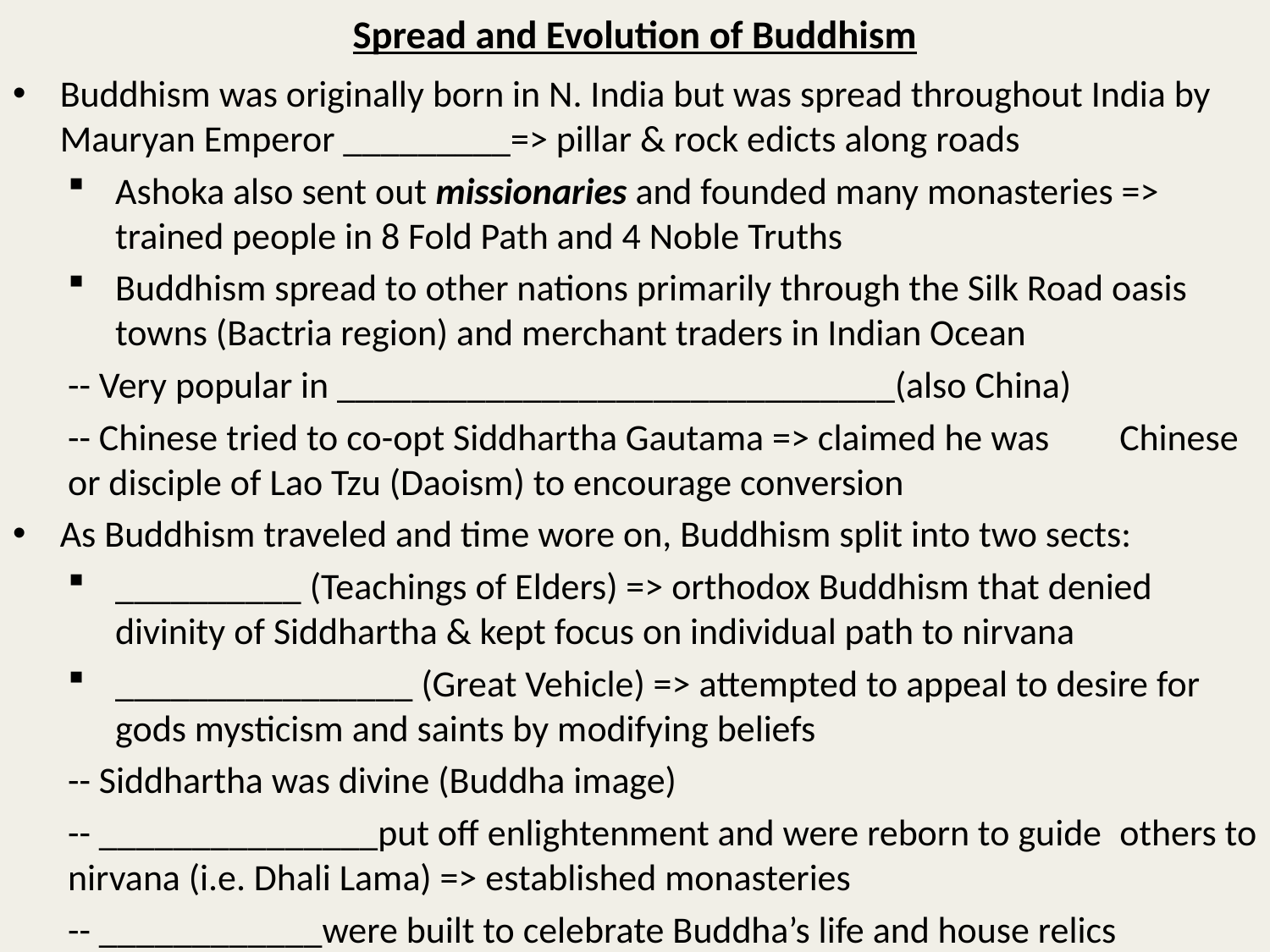

# Spread and Evolution of Buddhism
Buddhism was originally born in N. India but was spread throughout India by Mauryan Emperor _________=> pillar & rock edicts along roads
Ashoka also sent out missionaries and founded many monasteries => trained people in 8 Fold Path and 4 Noble Truths
Buddhism spread to other nations primarily through the Silk Road oasis towns (Bactria region) and merchant traders in Indian Ocean
	-- Very popular in ______________________________(also China)
	-- Chinese tried to co-opt Siddhartha Gautama => claimed he was 	Chinese or disciple of Lao Tzu (Daoism) to encourage conversion
As Buddhism traveled and time wore on, Buddhism split into two sects:
__________ (Teachings of Elders) => orthodox Buddhism that denied divinity of Siddhartha & kept focus on individual path to nirvana
________________ (Great Vehicle) => attempted to appeal to desire for gods mysticism and saints by modifying beliefs
	-- Siddhartha was divine (Buddha image)
	-- _______________put off enlightenment and were reborn to guide 	others to nirvana (i.e. Dhali Lama) => established monasteries
	-- ____________were built to celebrate Buddha’s life and house relics